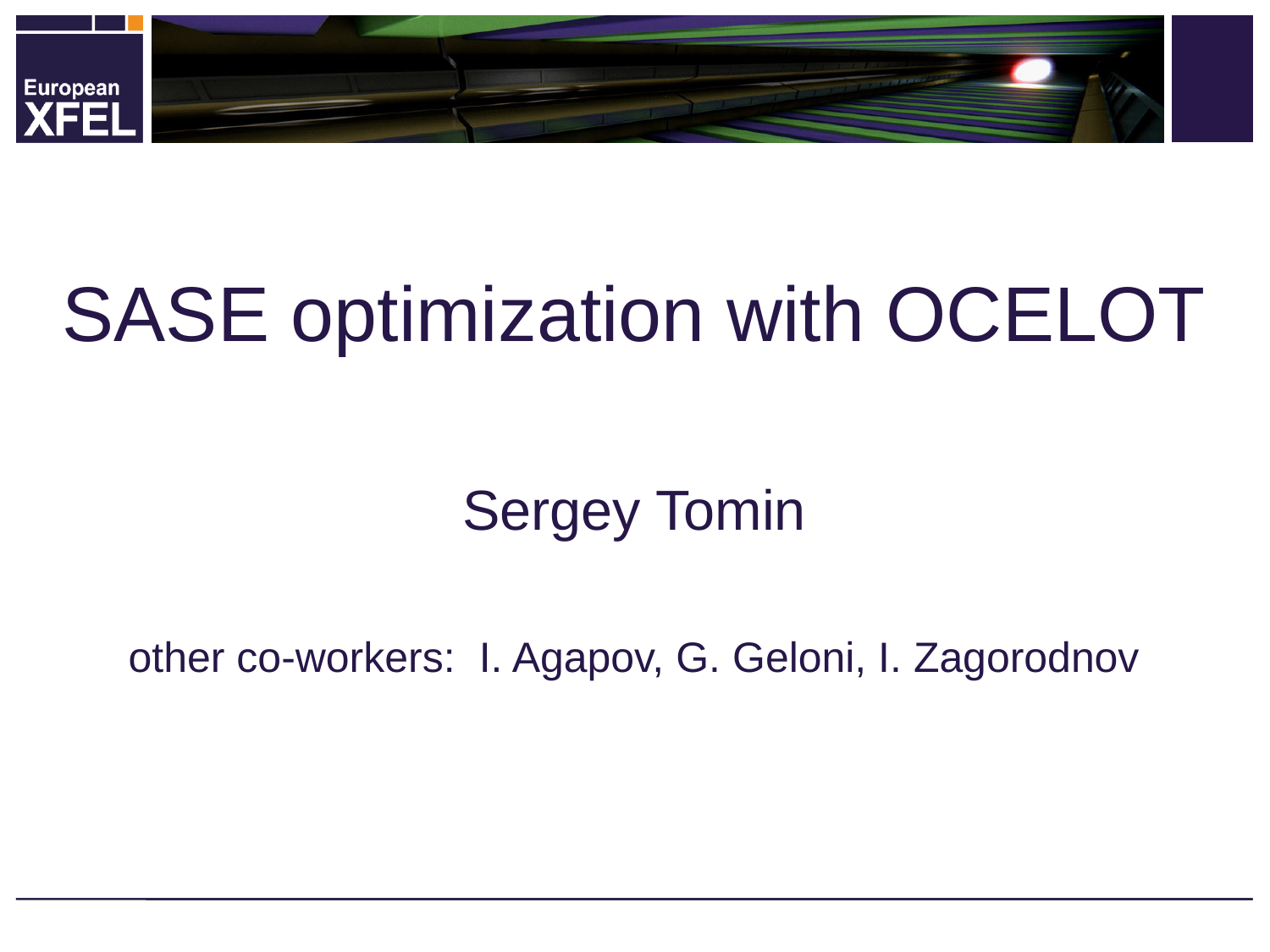

# SASE optimization with OCELOT
Sergey Tomin

other co-workers:  I. Agapov, G. Geloni, I. Zagorodnov